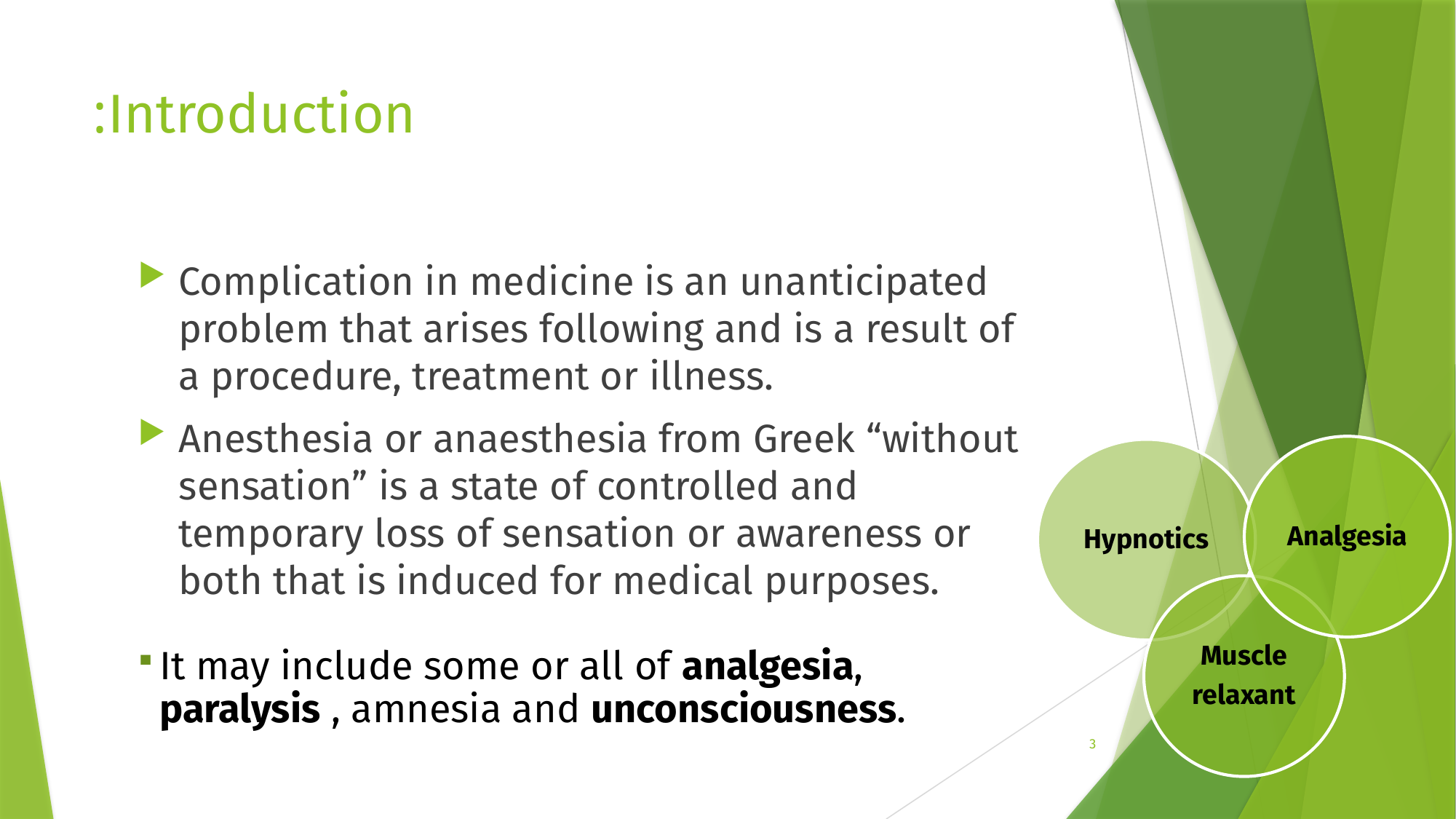

# Introduction:
Complication in medicine is an unanticipated problem that arises following and is a result of a procedure, treatment or illness.
Anesthesia or anaesthesia from Greek “without sensation” is a state of controlled and temporary loss of sensation or awareness or both that is induced for medical purposes.

Hypnotics
Muscle
relaxant
Analgesia
It may include some or all of analgesia, paralysis , amnesia and unconsciousness.

3